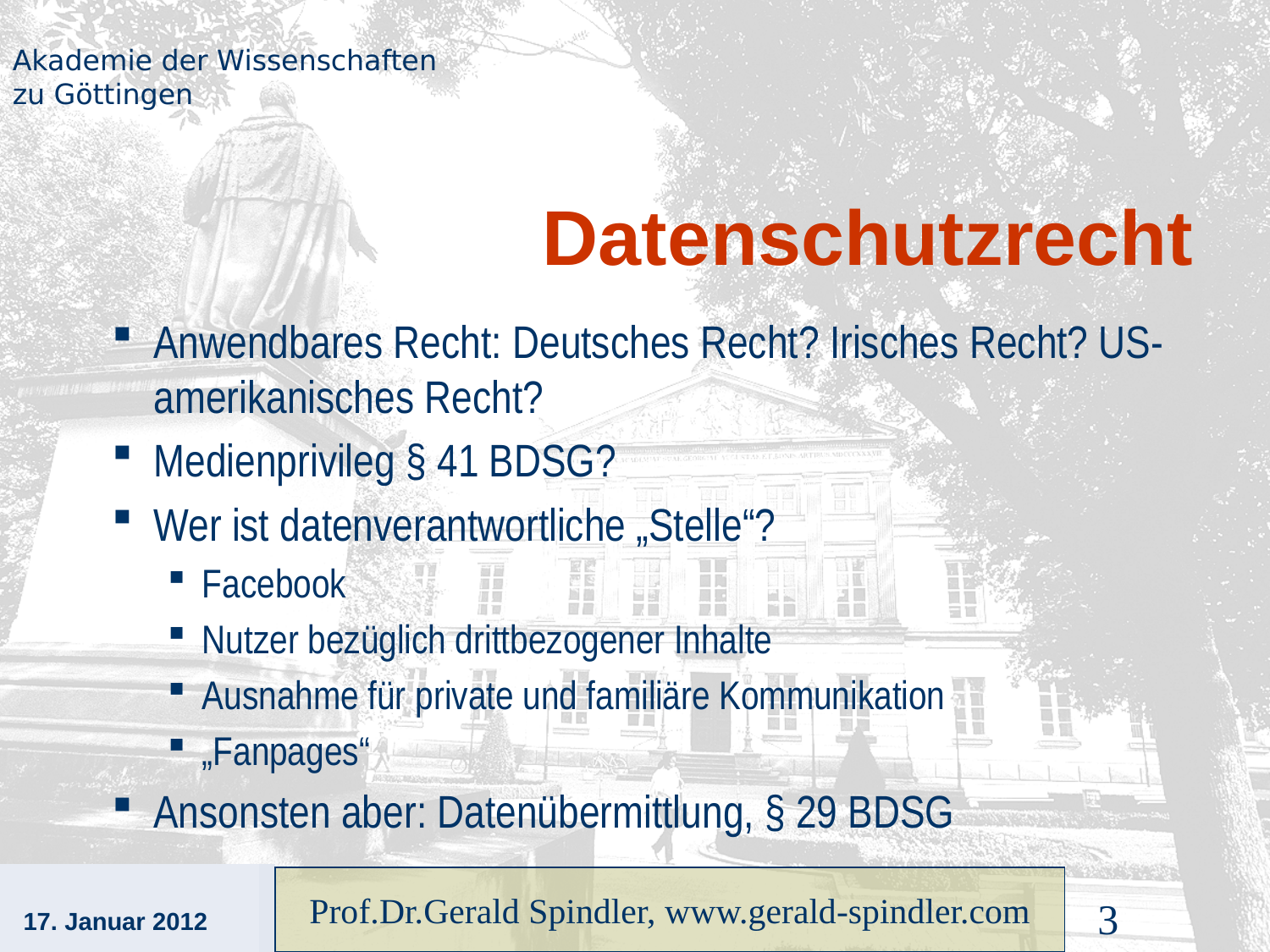

# Datenschutzrecht
Anwendbares Recht: Deutsches Recht? Irisches Recht? US-amerikanisches Recht?
Medienprivileg § 41 BDSG?
Wer ist datenverantwortliche „Stelle“?
Facebook
Nutzer bezüglich drittbezogener Inhalte
Ausnahme für private und familiäre Kommunikation
„Fanpages“
Ansonsten aber: Datenübermittlung, § 29 BDSG
17. Januar 2012